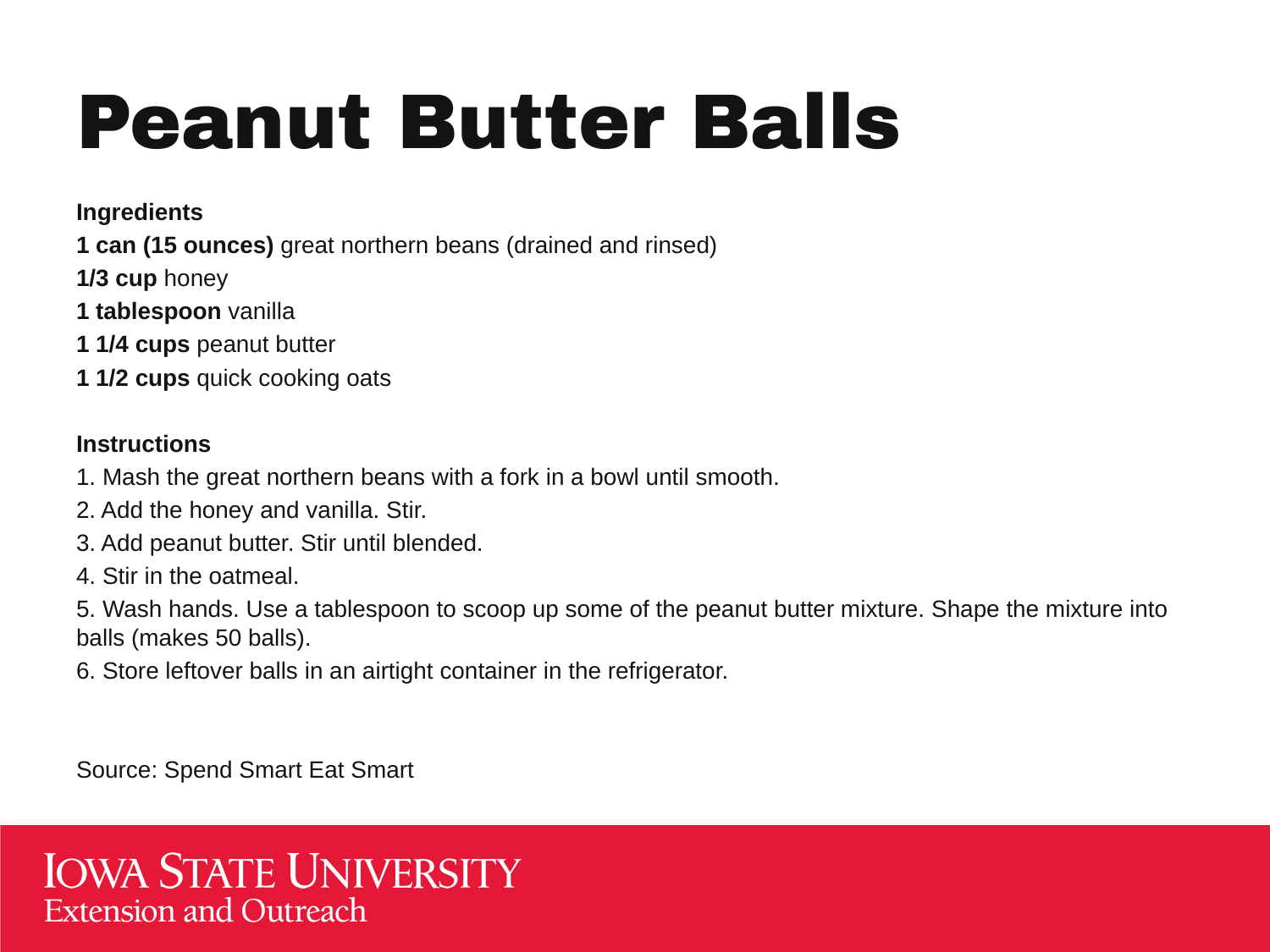

# Peanut Butter Balls
Ingredients
1 can (15 ounces) great northern beans (drained and rinsed)
1/3 cup honey
1 tablespoon vanilla
1 1/4 cups peanut butter
1 1/2 cups quick cooking oats

Instructions
1. Mash the great northern beans with a fork in a bowl until smooth.
2. Add the honey and vanilla. Stir.
3. Add peanut butter. Stir until blended.
4. Stir in the oatmeal.
5. Wash hands. Use a tablespoon to scoop up some of the peanut butter mixture. Shape the mixture into balls (makes 50 balls).
6. Store leftover balls in an airtight container in the refrigerator.

Source: Spend Smart Eat Smart